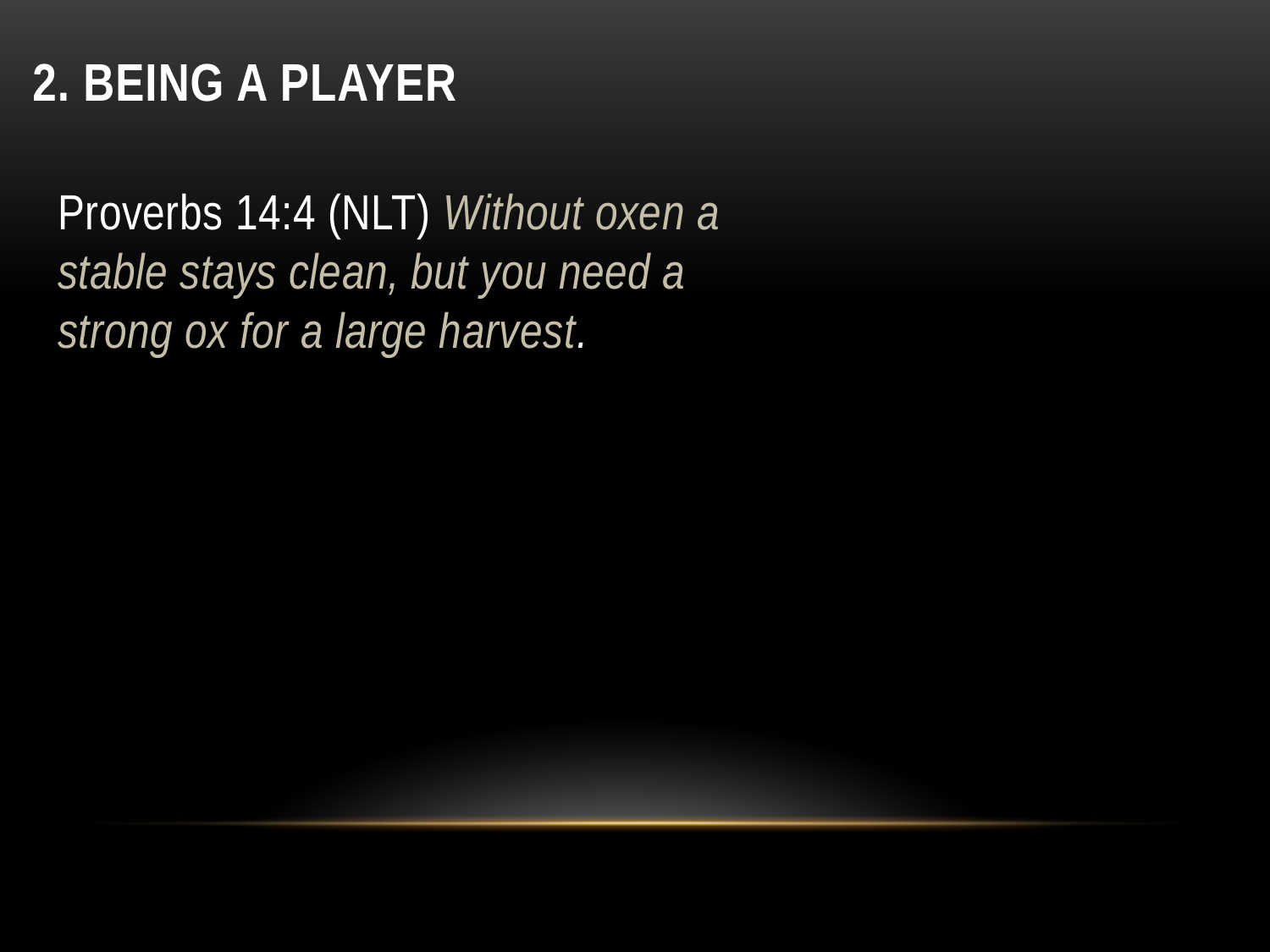

# 2. Being a player
Proverbs 14:4 (NLT) Without oxen a stable stays clean, but you need a strong ox for a large harvest.